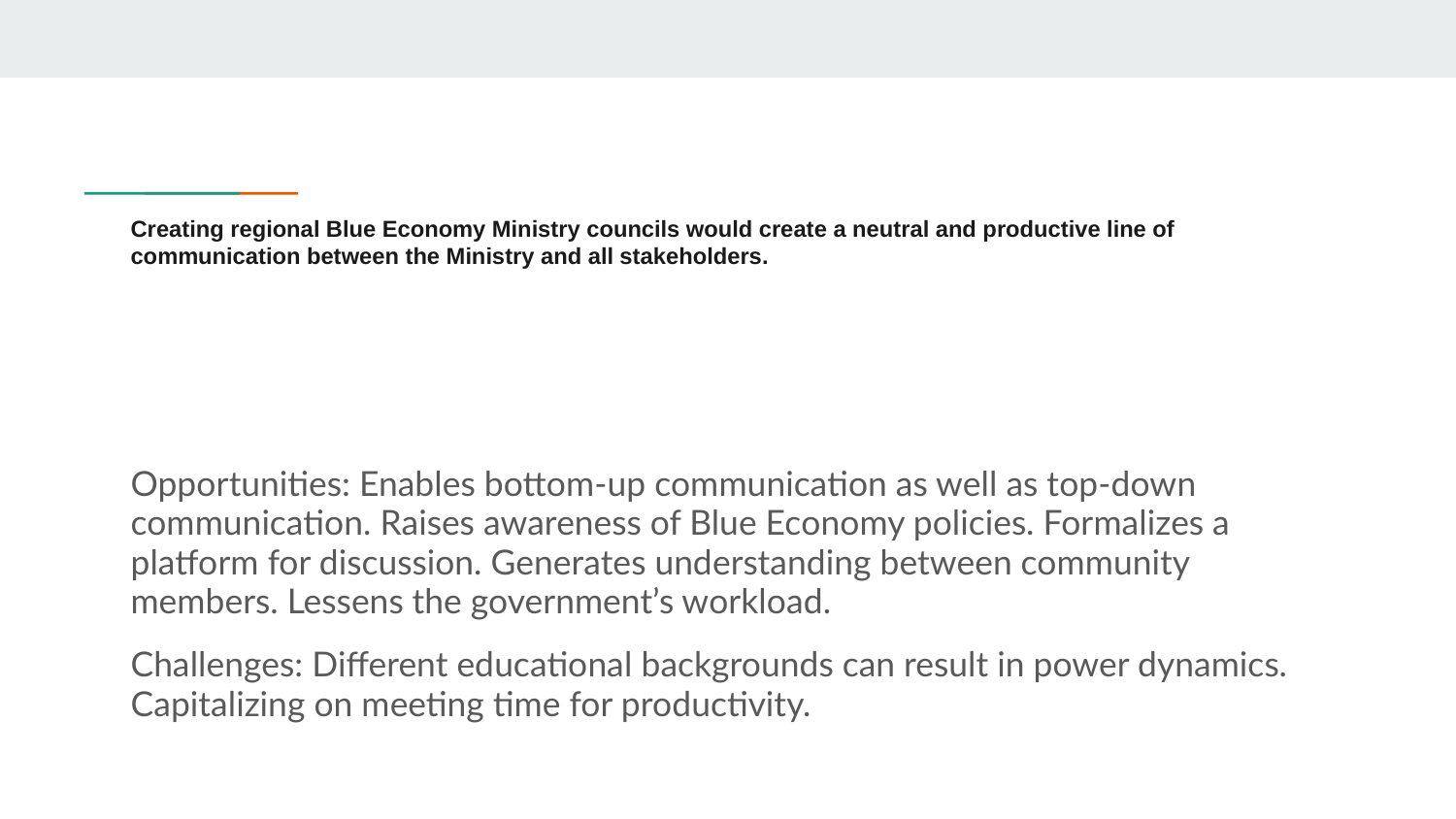

# Creating regional Blue Economy Ministry councils would create a neutral and productive line of communication between the Ministry and all stakeholders.
Opportunities: Enables bottom-up communication as well as top-down communication. Raises awareness of Blue Economy policies. Formalizes a platform for discussion. Generates understanding between community members. Lessens the government’s workload.
Challenges: Different educational backgrounds can result in power dynamics. Capitalizing on meeting time for productivity.